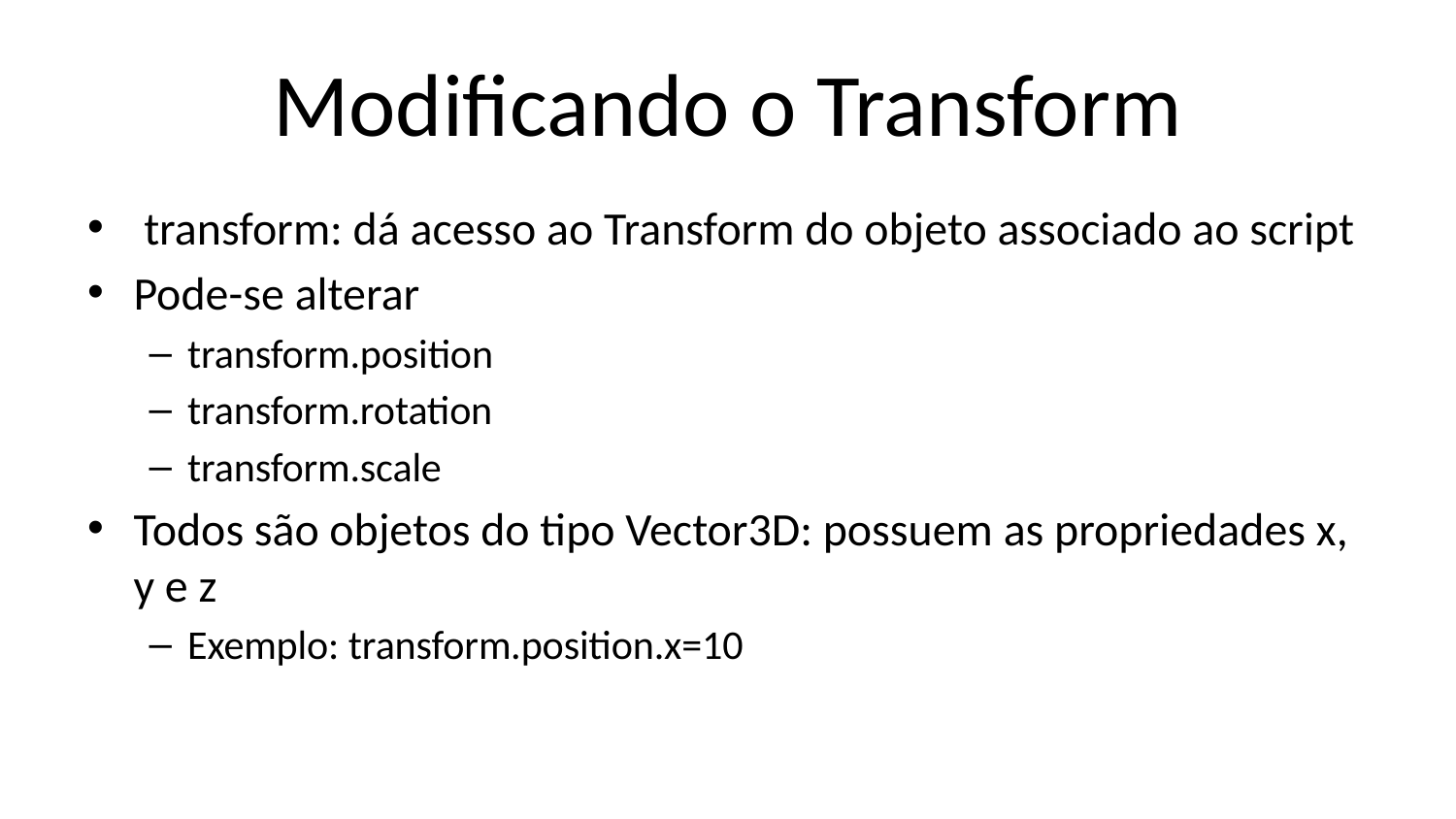

# Modificando o Transform
 transform: dá acesso ao Transform do objeto associado ao script
Pode-se alterar
transform.position
transform.rotation
transform.scale
Todos são objetos do tipo Vector3D: possuem as propriedades x, y e z
Exemplo: transform.position.x=10